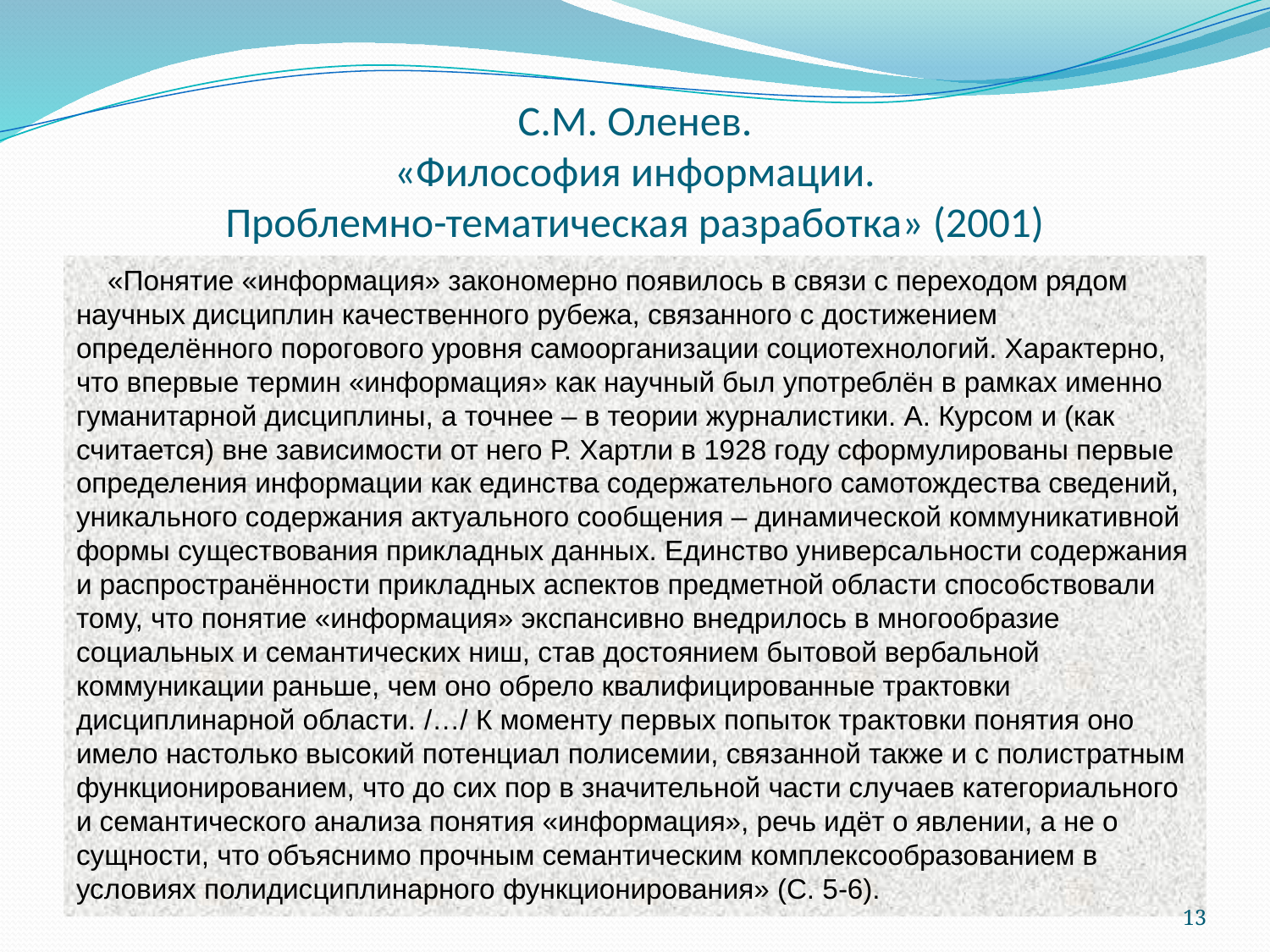

# С.М. Оленев. «Философия информации. Проблемно-тематическая разработка» (2001)
    «Понятие «информация» закономерно появилось в связи с переходом рядом научных дисциплин качественного рубежа, связанного с достижением определённого порогового уровня самоорганизации социотехнологий. Характерно, что впервые термин «информация» как научный был употреблён в рамках именно гуманитарной дисциплины, а точнее – в теории журналистики. А. Курсом и (как считается) вне зависимости от него Р. Хартли в 1928 году сформулированы первые определения информации как единства содержательного самотождества сведений, уникального содержания актуального сообщения – динамической коммуникативной формы существования прикладных данных. Единство универсальности содержания и распространённости прикладных аспектов предметной области способствовали тому, что понятие «информация» экспансивно внедрилось в многообразие социальных и семантических ниш, став достоянием бытовой вербальной коммуникации раньше, чем оно обрело квалифицированные трактовки дисциплинарной области. /…/ К моменту первых попыток трактовки понятия оно имело настолько высокий потенциал полисемии, связанной также и с полистратным функционированием, что до сих пор в значительной части случаев категориального и семантического анализа понятия «информация», речь идёт о явлении, а не о сущности, что объяснимо прочным семантическим комплексообразованием в условиях полидисциплинарного функционирования» (С. 5-6).
13